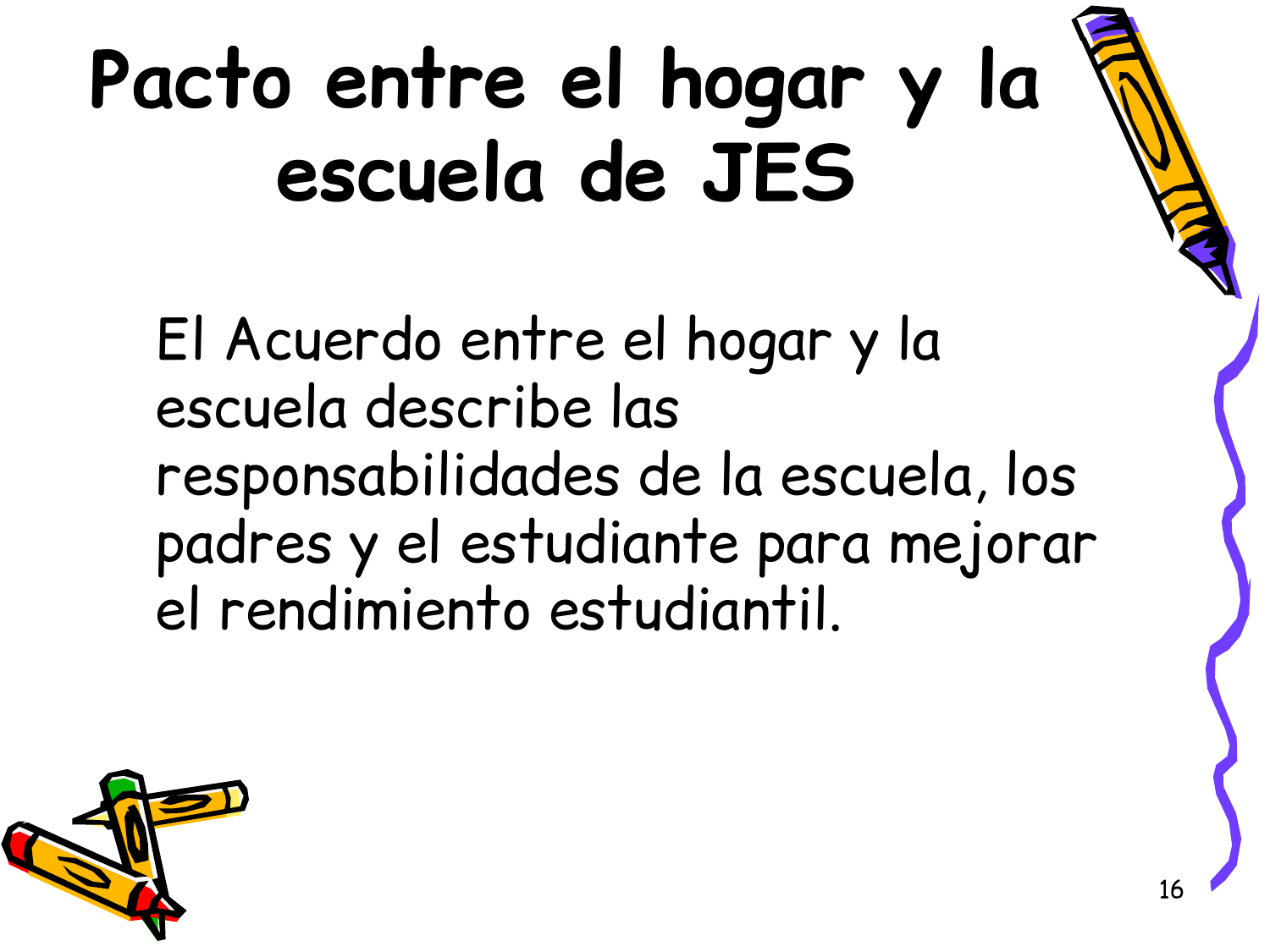

# Pacto entre el hogar y la escuela de JES
	El Acuerdo entre el hogar y la escuela describe las responsabilidades de la escuela, los padres y el estudiante para mejorar el rendimiento estudiantil.
16